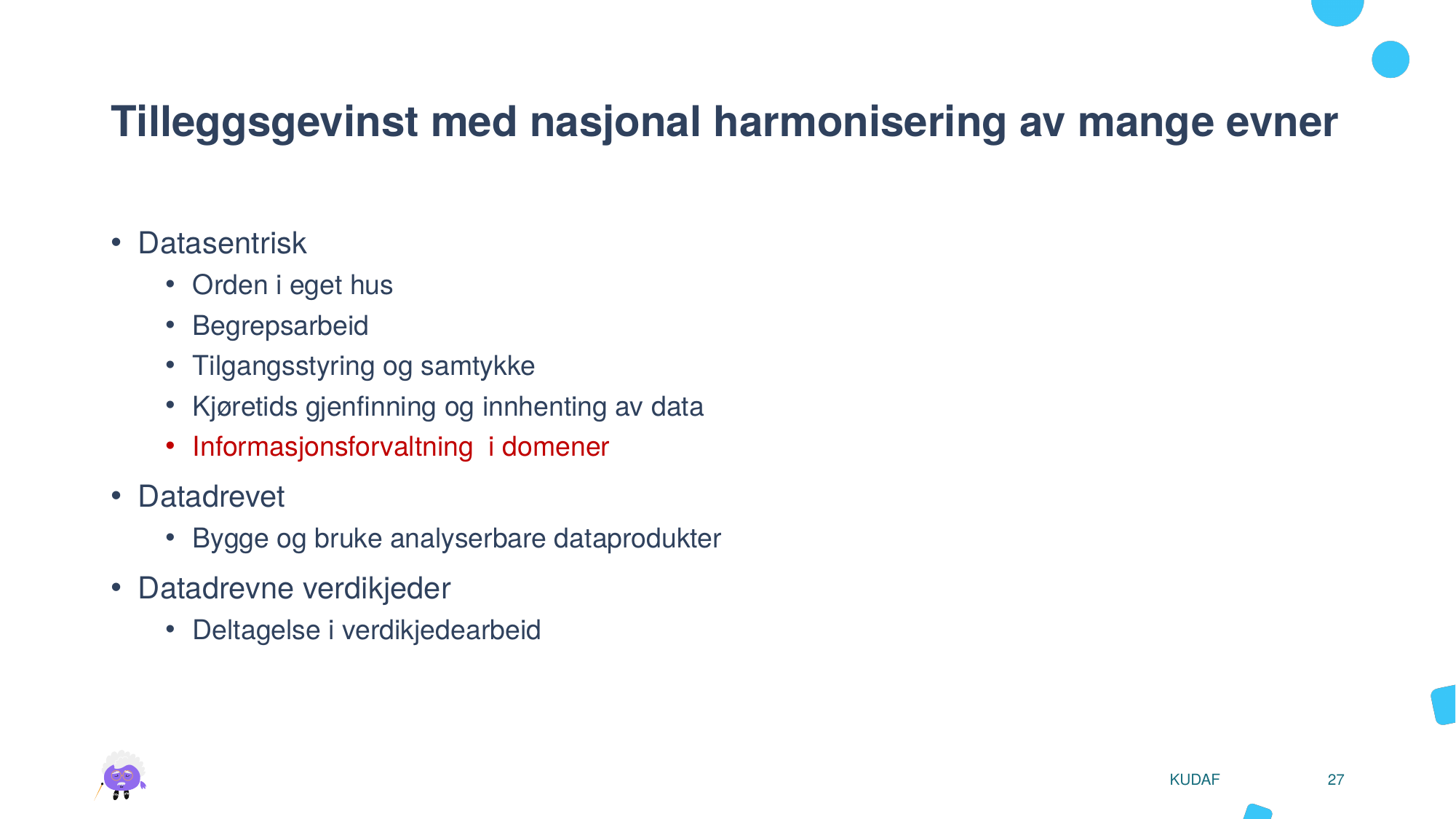

# Tilleggsgevinst med nasjonal harmonisering av mange evner
Datasentrisk
Orden i eget hus
Begrepsarbeid
Tilgangsstyring og samtykke
Kjøretids gjenfinning og innhenting av data
Informasjonsforvaltning  i domener
Datadrevet
Bygge og bruke analyserbare dataprodukter
Datadrevne verdikjeder
Deltagelse i verdikjedearbeid

KUDAF
27